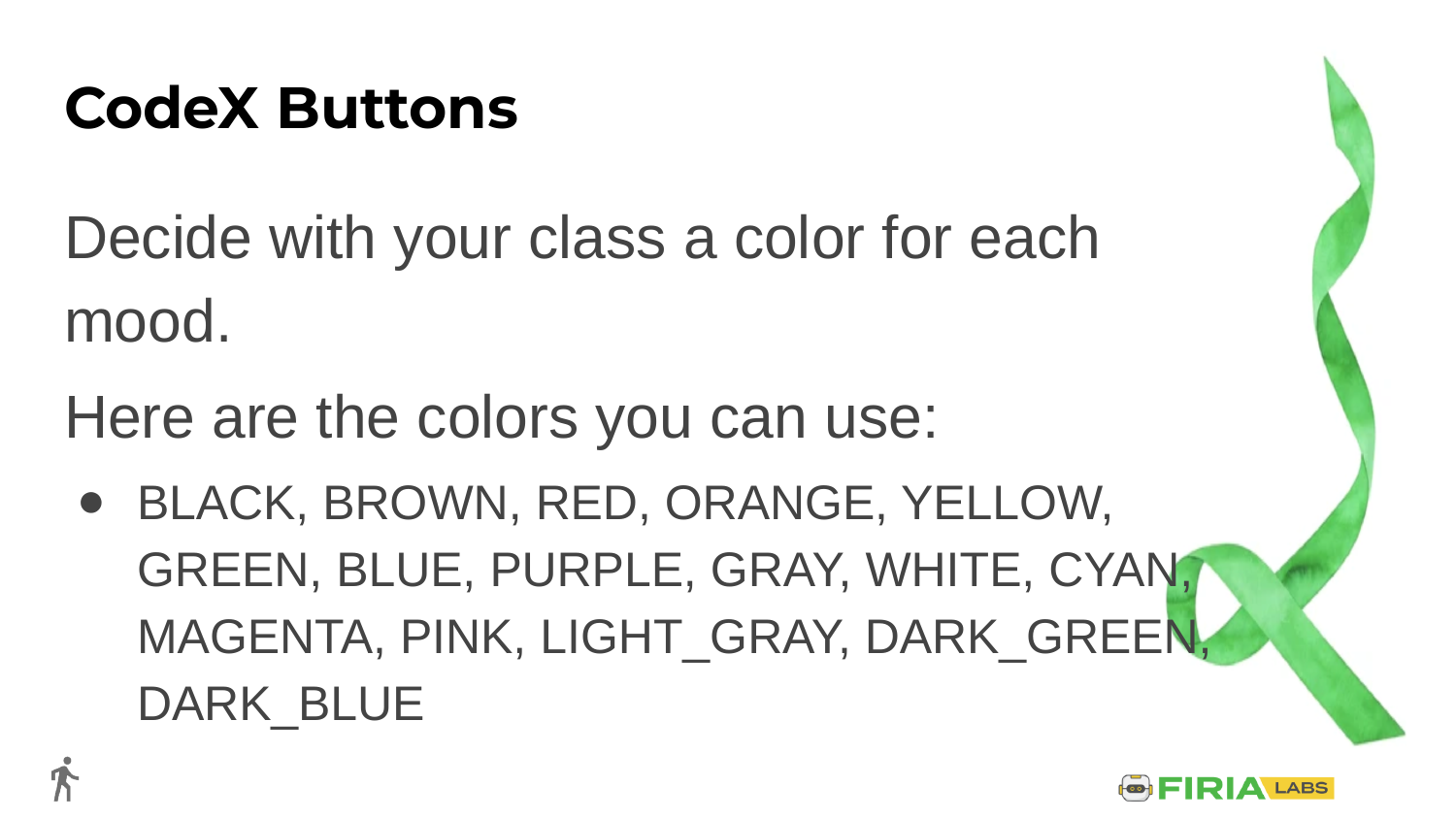

# CodeX Buttons
Decide with your class a color for each mood.
Here are the colors you can use:
BLACK, BROWN, RED, ORANGE, YELLOW, GREEN, BLUE, PURPLE, GRAY, WHITE, CYAN, MAGENTA, PINK, LIGHT_GRAY, DARK_GREEN, DARK_BLUE